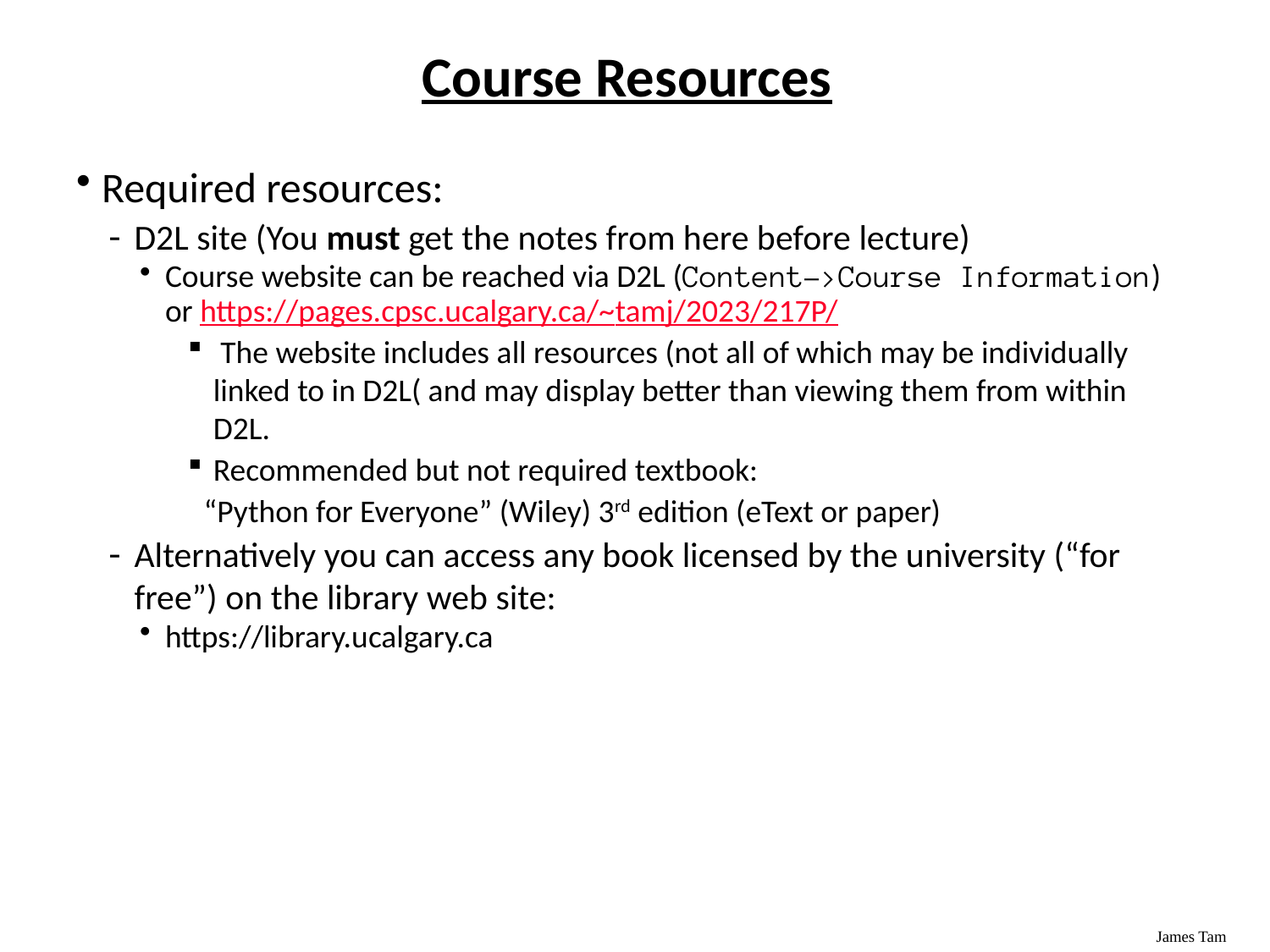

# Course Resources
Required resources:
D2L site (You must get the notes from here before lecture)
Course website can be reached via D2L (Content->Course Information) or https://pages.cpsc.ucalgary.ca/~tamj/2023/217P/
 The website includes all resources (not all of which may be individually linked to in D2L( and may display better than viewing them from within D2L.
Recommended but not required textbook:
“Python for Everyone” (Wiley) 3rd edition (eText or paper)
Alternatively you can access any book licensed by the university (“for free”) on the library web site:
https://library.ucalgary.ca